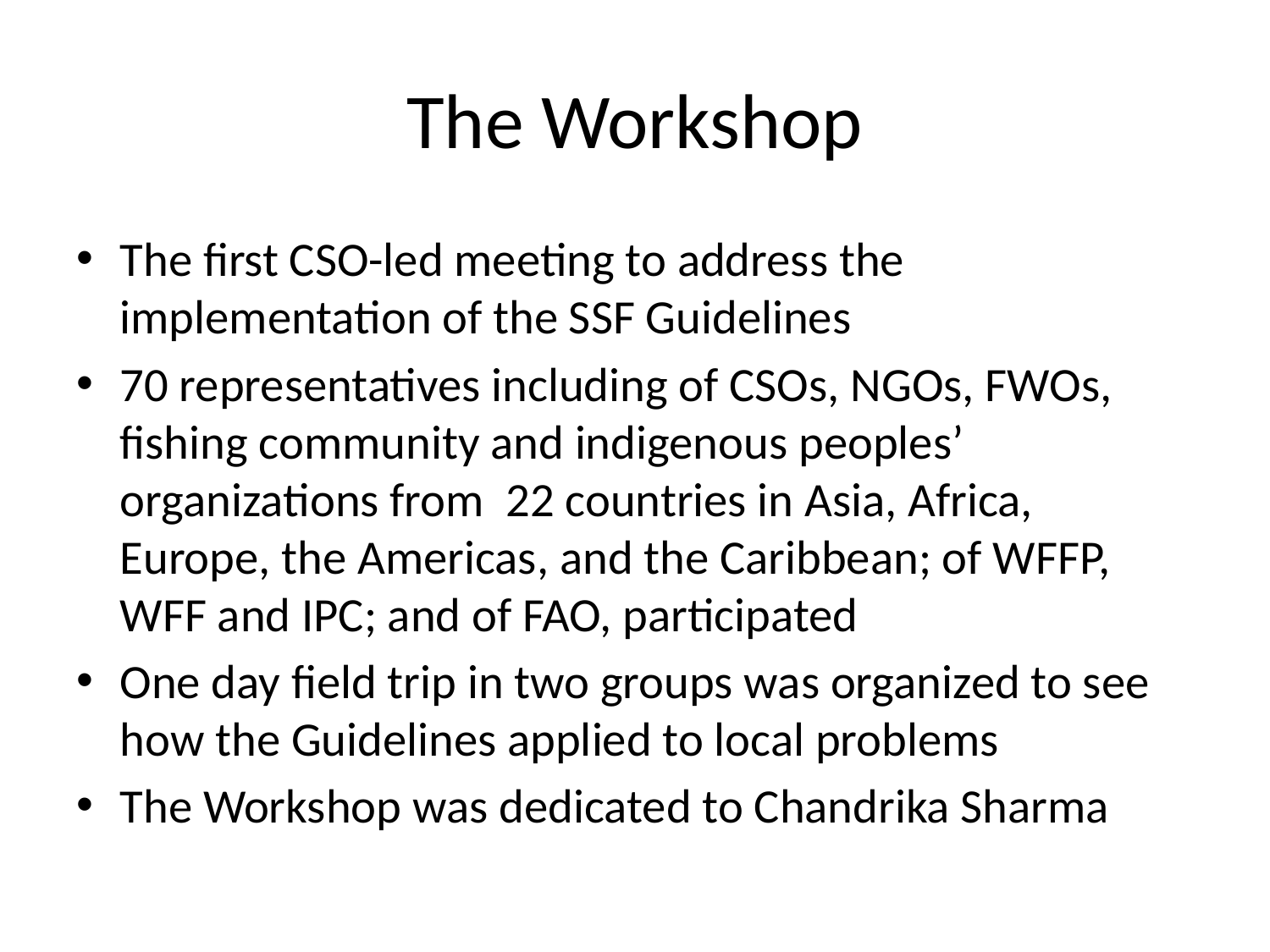

# The Workshop
The first CSO-led meeting to address the implementation of the SSF Guidelines
70 representatives including of CSOs, NGOs, FWOs, fishing community and indigenous peoples’ organizations from  22 countries in Asia, Africa, Europe, the Americas, and the Caribbean; of WFFP, WFF and IPC; and of FAO, participated
One day field trip in two groups was organized to see how the Guidelines applied to local problems
The Workshop was dedicated to Chandrika Sharma